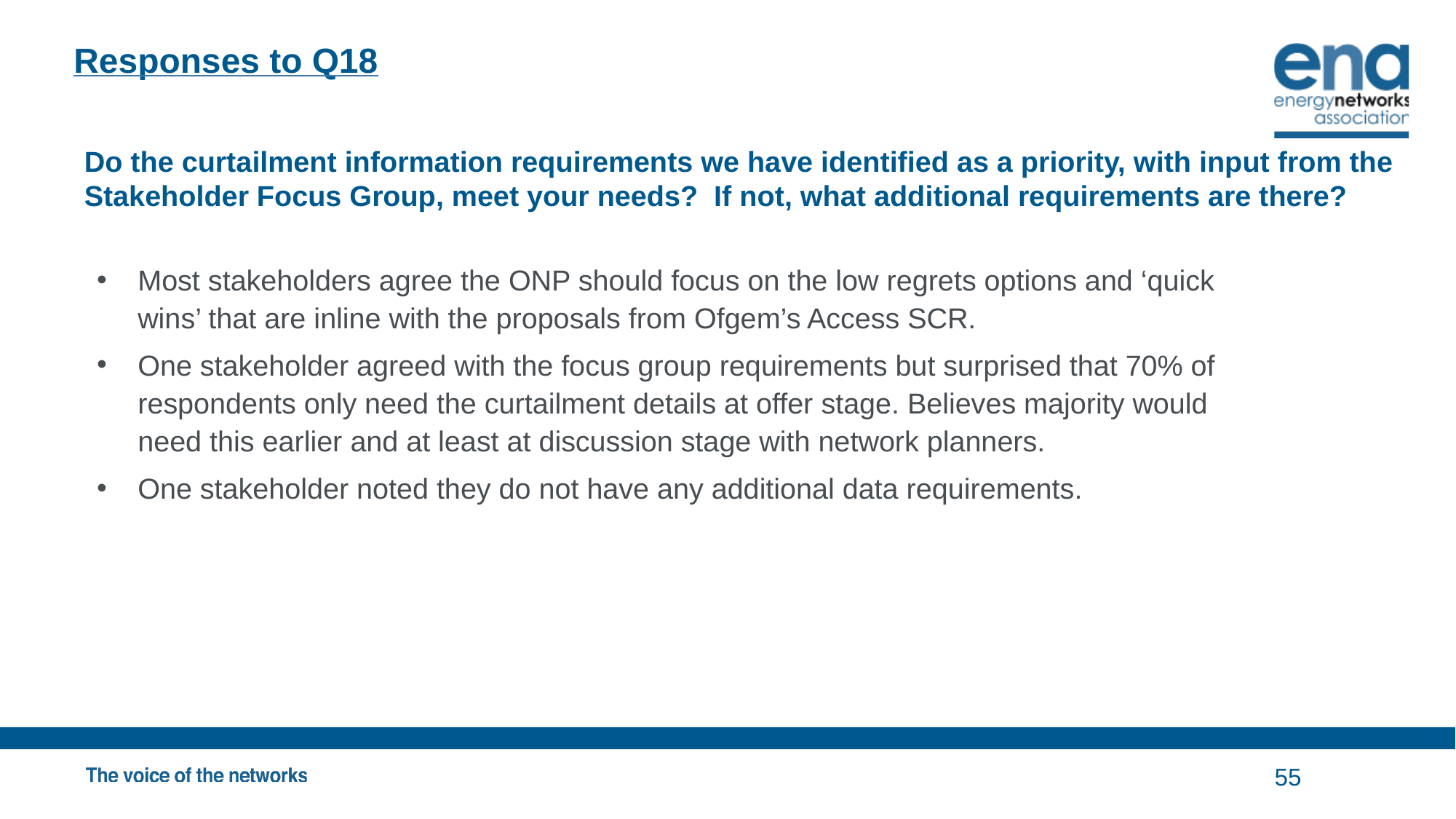

# Responses to Q18
Do the curtailment information requirements we have identified as a priority, with input from the Stakeholder Focus Group, meet your needs?  If not, what additional requirements are there?
Most stakeholders agree the ONP should focus on the low regrets options and ‘quick wins’ that are inline with the proposals from Ofgem’s Access SCR.
One stakeholder agreed with the focus group requirements but surprised that 70% of respondents only need the curtailment details at offer stage. Believes majority would need this earlier and at least at discussion stage with network planners.
One stakeholder noted they do not have any additional data requirements.

55